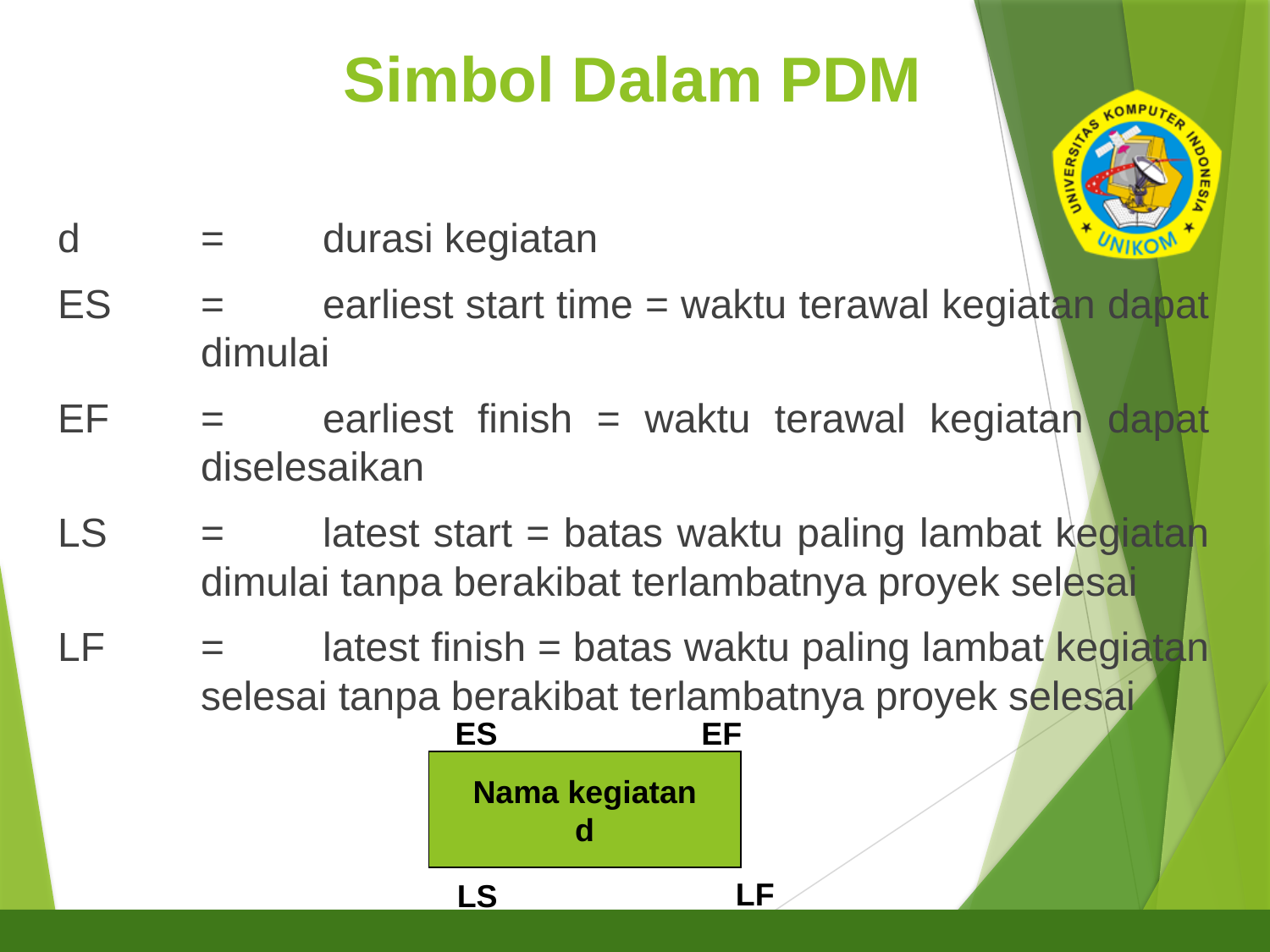

# Simbol Dalam PDM
26
d	=	durasi kegiatan
ES	=	earliest start time = waktu terawal kegiatan dapat dimulai
EF	=	earliest finish = waktu terawal kegiatan dapat diselesaikan
LS	=	latest start = batas waktu paling lambat kegiatan dimulai tanpa berakibat terlambatnya proyek selesai
LF	=	latest finish = batas waktu paling lambat kegiatan selesai tanpa berakibat terlambatnya proyek selesai
ES
EF
Nama kegiatan
d
LF
LS